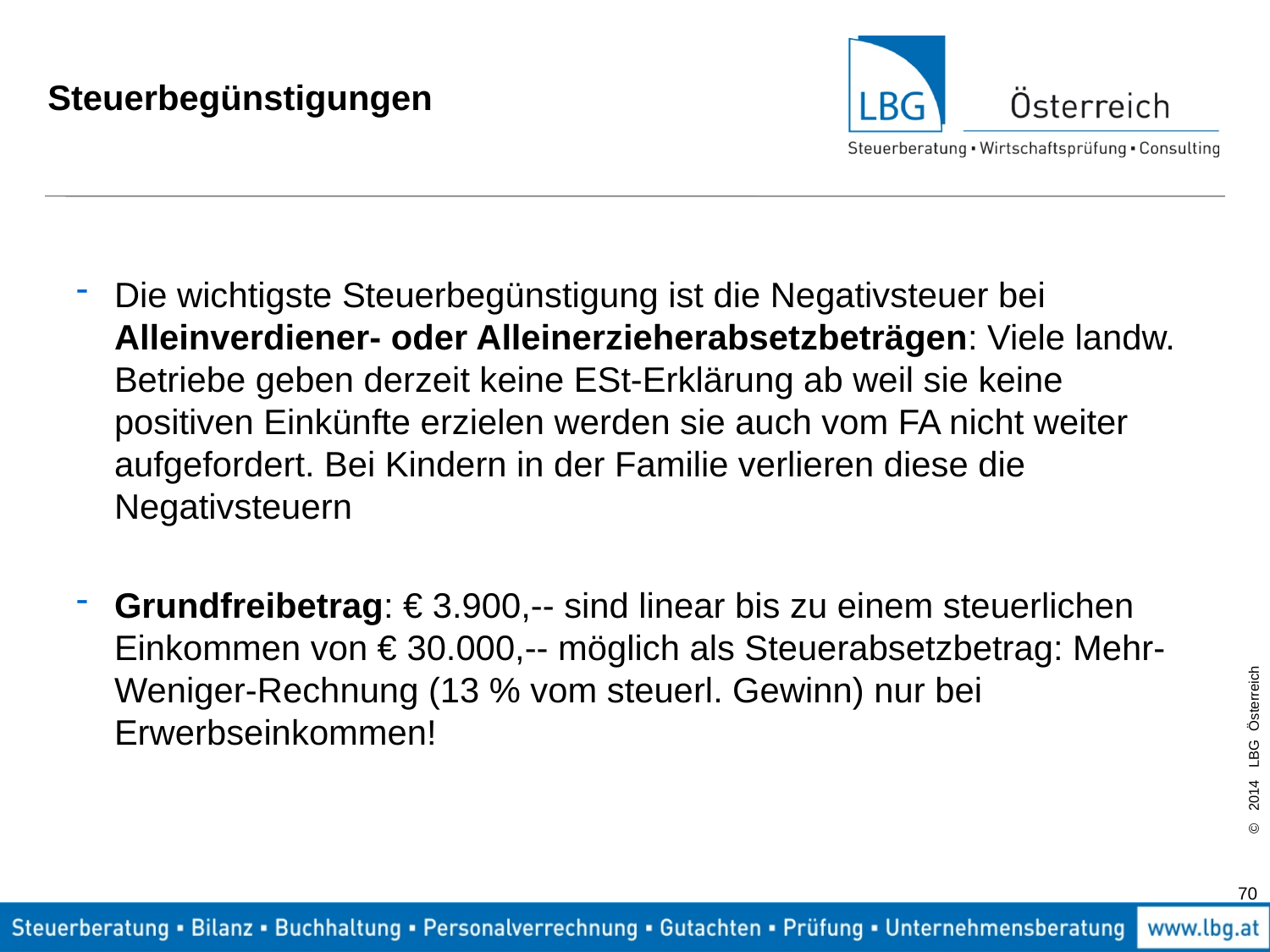

# Steuerbegünstigungen
Die wichtigste Steuerbegünstigung ist die Negativsteuer bei Alleinverdiener- oder Alleinerzieherabsetzbeträgen: Viele landw. Betriebe geben derzeit keine ESt-Erklärung ab weil sie keine positiven Einkünfte erzielen werden sie auch vom FA nicht weiter aufgefordert. Bei Kindern in der Familie verlieren diese die Negativsteuern

Grundfreibetrag: € 3.900,-- sind linear bis zu einem steuerlichen Einkommen von € 30.000,-- möglich als Steuerabsetzbetrag: Mehr-Weniger-Rechnung (13 % vom steuerl. Gewinn) nur bei Erwerbseinkommen!

70